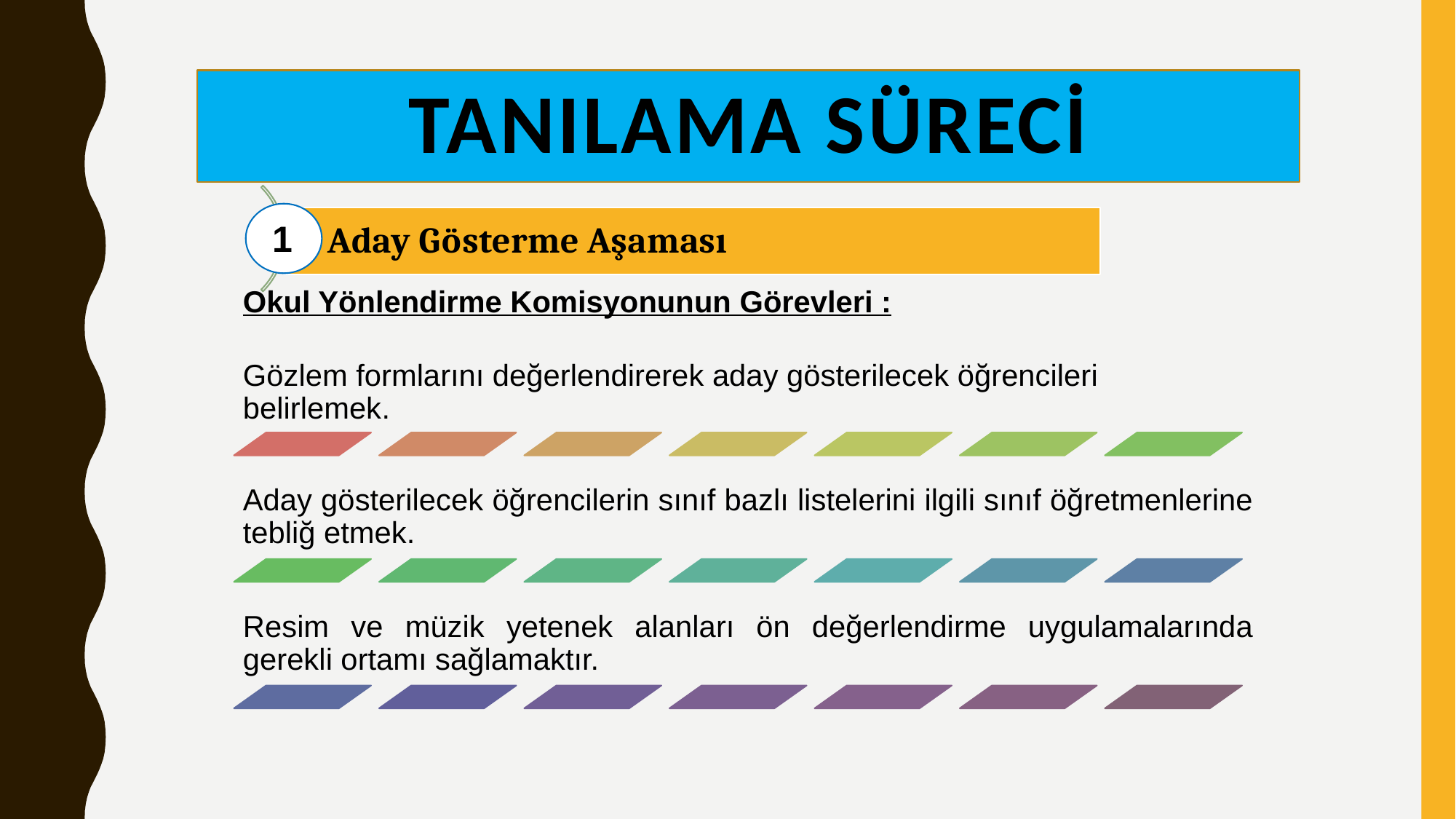

# TANILAMA SÜRECİ
Aday Gösterme Aşaması
1

Okul Yönlendirme Komisyonunun Görevleri :

Gözlem formlarını değerlendirerek aday gösterilecek öğrencileri belirlemek.
Aday gösterilecek öğrencilerin sınıf bazlı listelerini ilgili sınıf öğretmenlerine tebliğ etmek.
Resim ve müzik yetenek alanları ön değerlendirme uygulamalarında gerekli ortamı sağlamaktır.